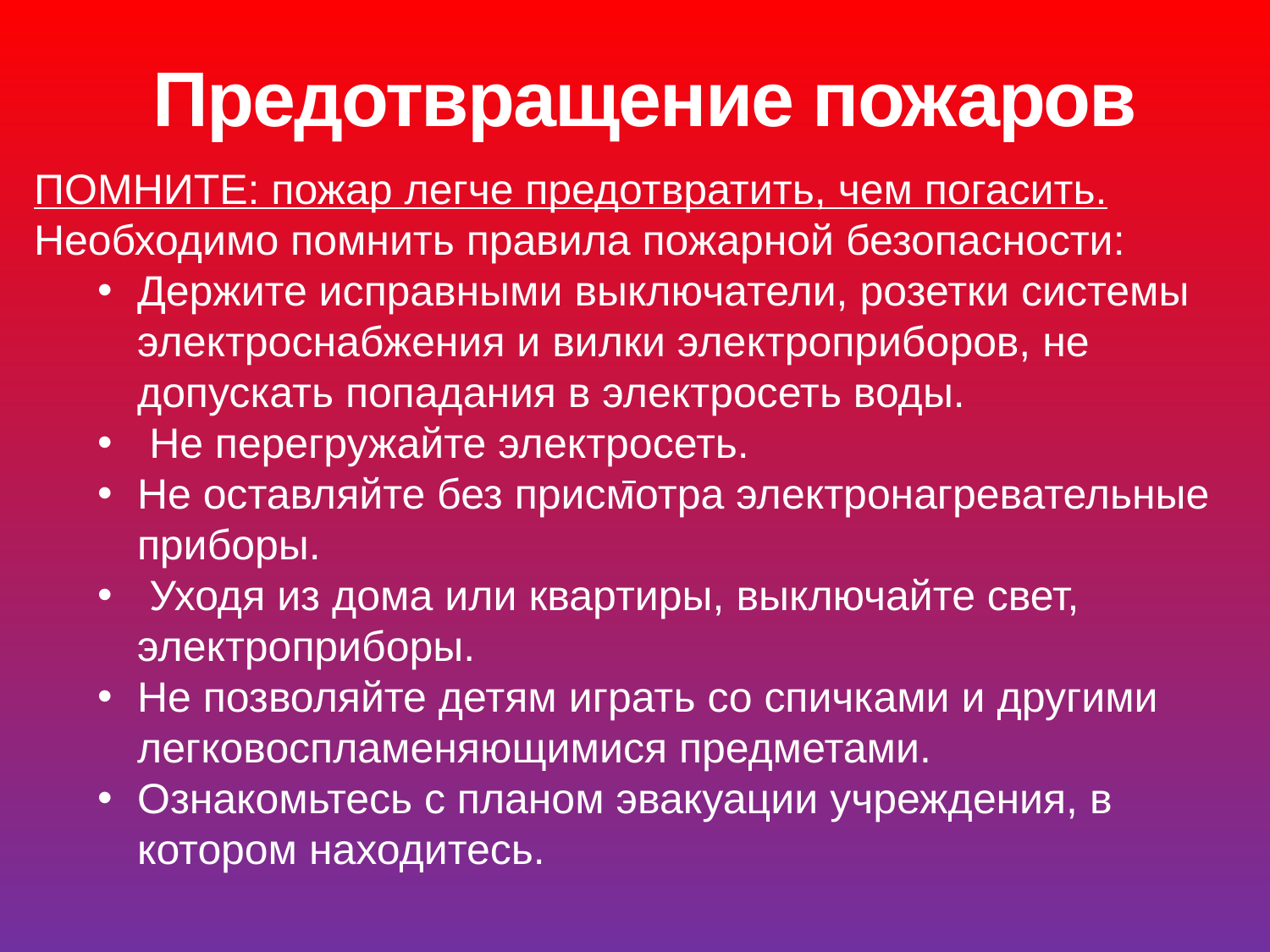

# Предотвращение пожаров
ПОМНИТЕ: пожар легче предотвратить, чем погасить.
Необходимо помнить правила пожарной безопасности:
Держите исправными выключатели, розетки системы электроснабжения и вилки электроприборов, не допускать попадания в электросеть воды.
 Не перегружайте электросеть.
Не оставляйте без присмотра электронагревательные приборы.
 Уходя из дома или квартиры, выключайте свет, электроприборы.
Не позволяйте детям играть со спичками и другими легковоспламеняющимися предметами.
Ознакомьтесь с планом эвакуации учреждения, в котором находитесь.